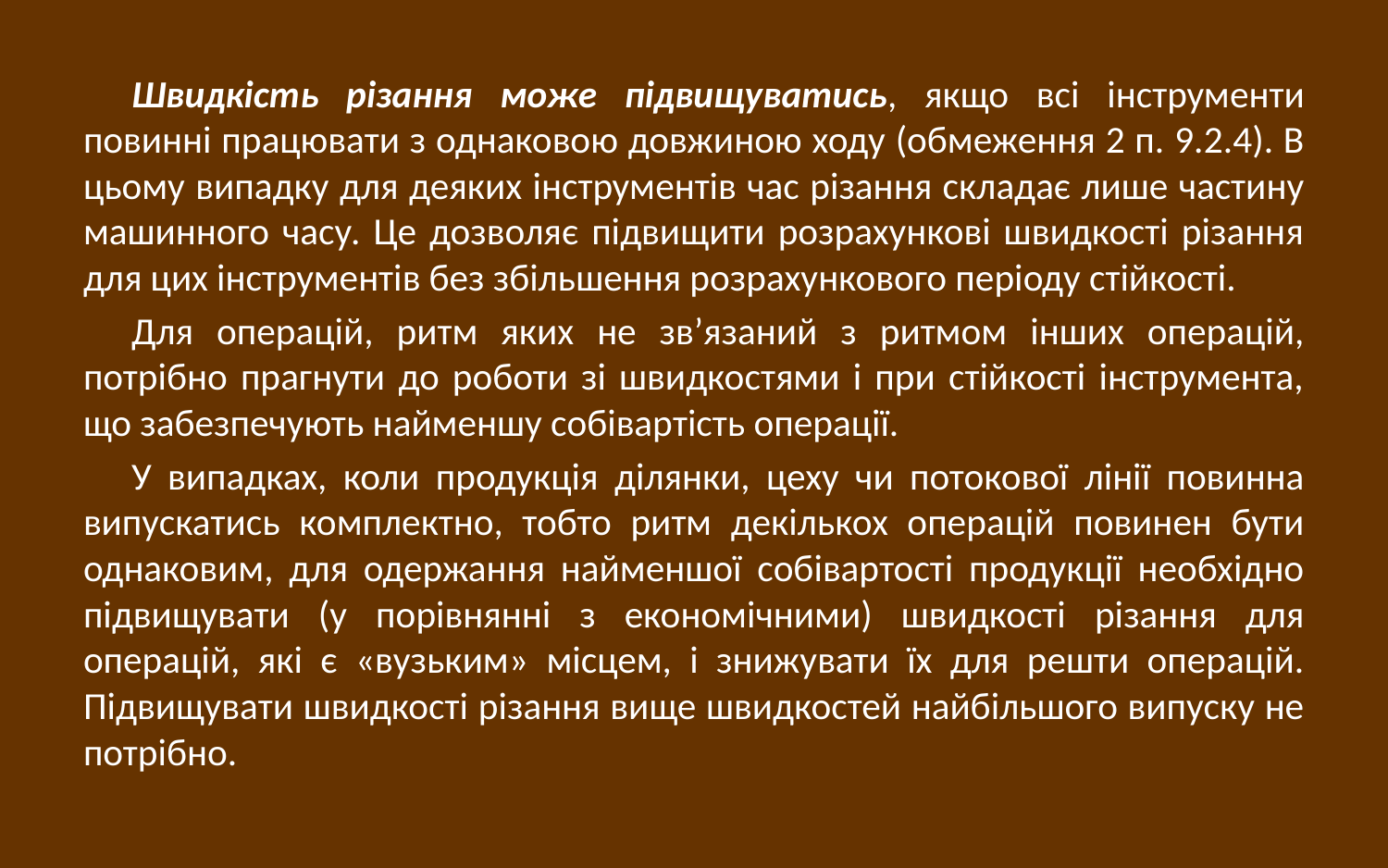

Швидкість різання може підвищуватись, якщо всі інструменти повинні працювати з однаковою довжиною ходу (обмеження 2 п. 9.2.4). В цьому випадку для деяких інструментів час різання складає лише частину машинного часу. Це дозволяє підвищити розрахункові швидкості різання для цих інструментів без збільшення розрахункового періоду стійкості.
Для операцій, ритм яких не зв’язаний з ритмом інших операцій, потрібно прагнути до роботи зі швидкостями і при стійкості інструмента, що забезпечують найменшу собівартість операції.
У випадках, коли продукція ділянки, цеху чи потокової лінії повинна випускатись комплектно, тобто ритм декількох операцій повинен бути однаковим, для одержання найменшої собівартості продукції необхідно підвищувати (у порівнянні з економічними) швидкості різання для операцій, які є «вузьким» місцем, і знижувати їх для решти операцій. Підвищувати швидкості різання вище швидкостей найбільшого випуску не потрібно.